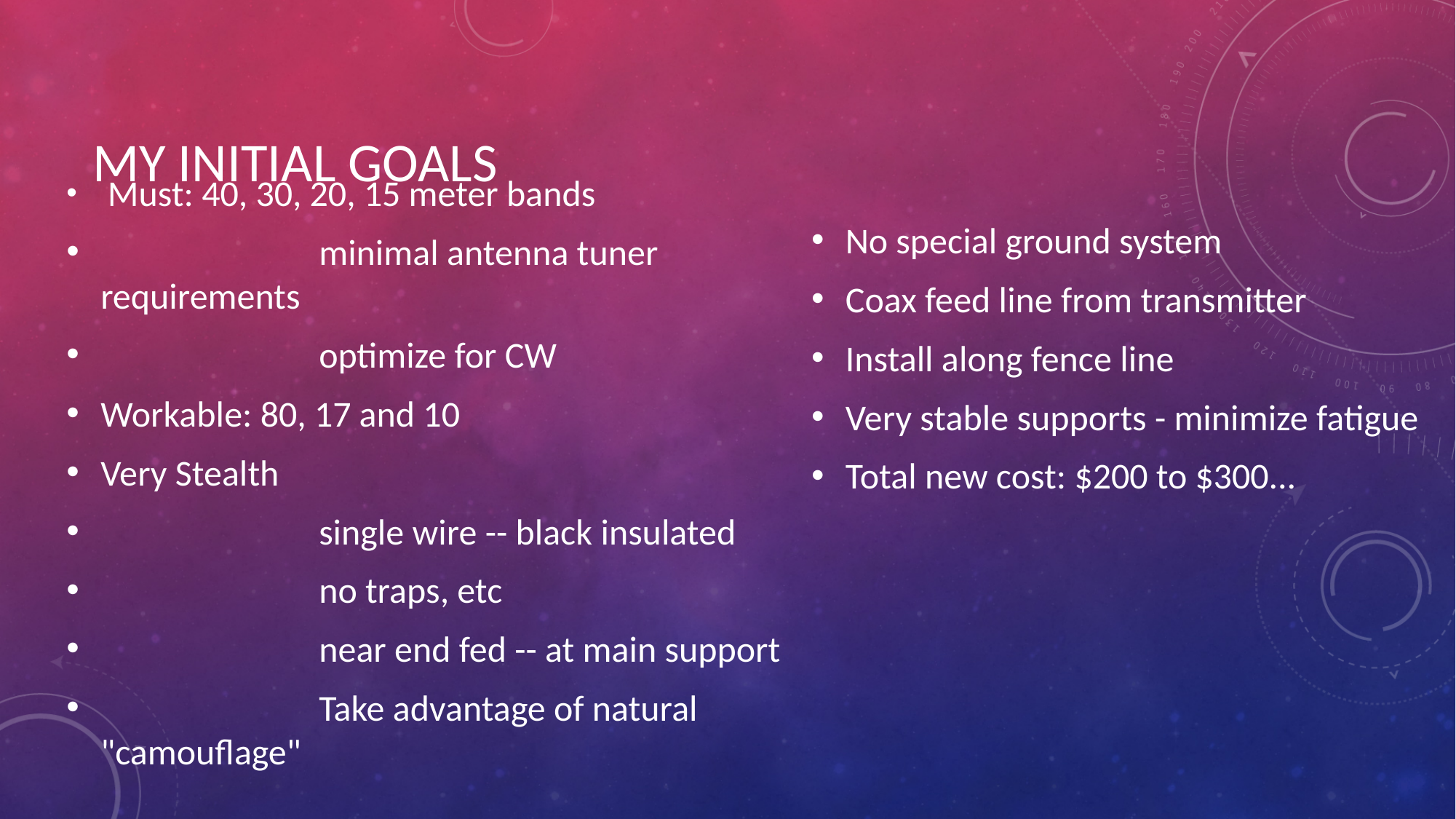

# My Initial goals
No special ground system
Coax feed line from transmitter
Install along fence line
Very stable supports - minimize fatigue
Total new cost: $200 to $300...

 Must: 40, 30, 20, 15 meter bands
		minimal antenna tuner requirements
		optimize for CW
Workable: 80, 17 and 10
Very Stealth
		single wire -- black insulated
		no traps, etc
		near end fed -- at main support
		Take advantage of natural "camouflage"